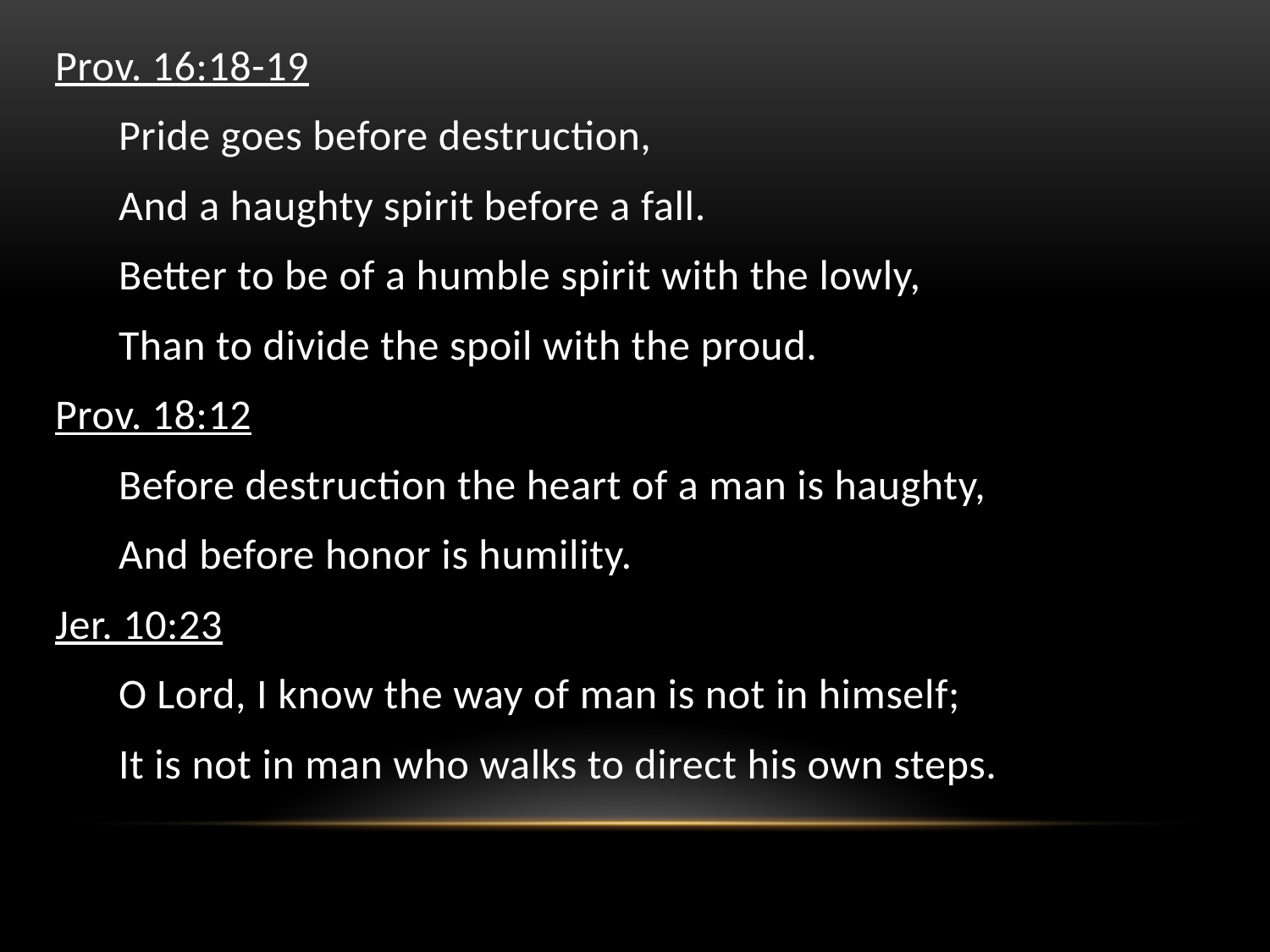

Prov. 16:18-19
Pride goes before destruction,
And a haughty spirit before a fall.
Better to be of a humble spirit with the lowly,
Than to divide the spoil with the proud.
Prov. 18:12
Before destruction the heart of a man is haughty,
And before honor is humility.
Jer. 10:23
O Lord, I know the way of man is not in himself;
It is not in man who walks to direct his own steps.